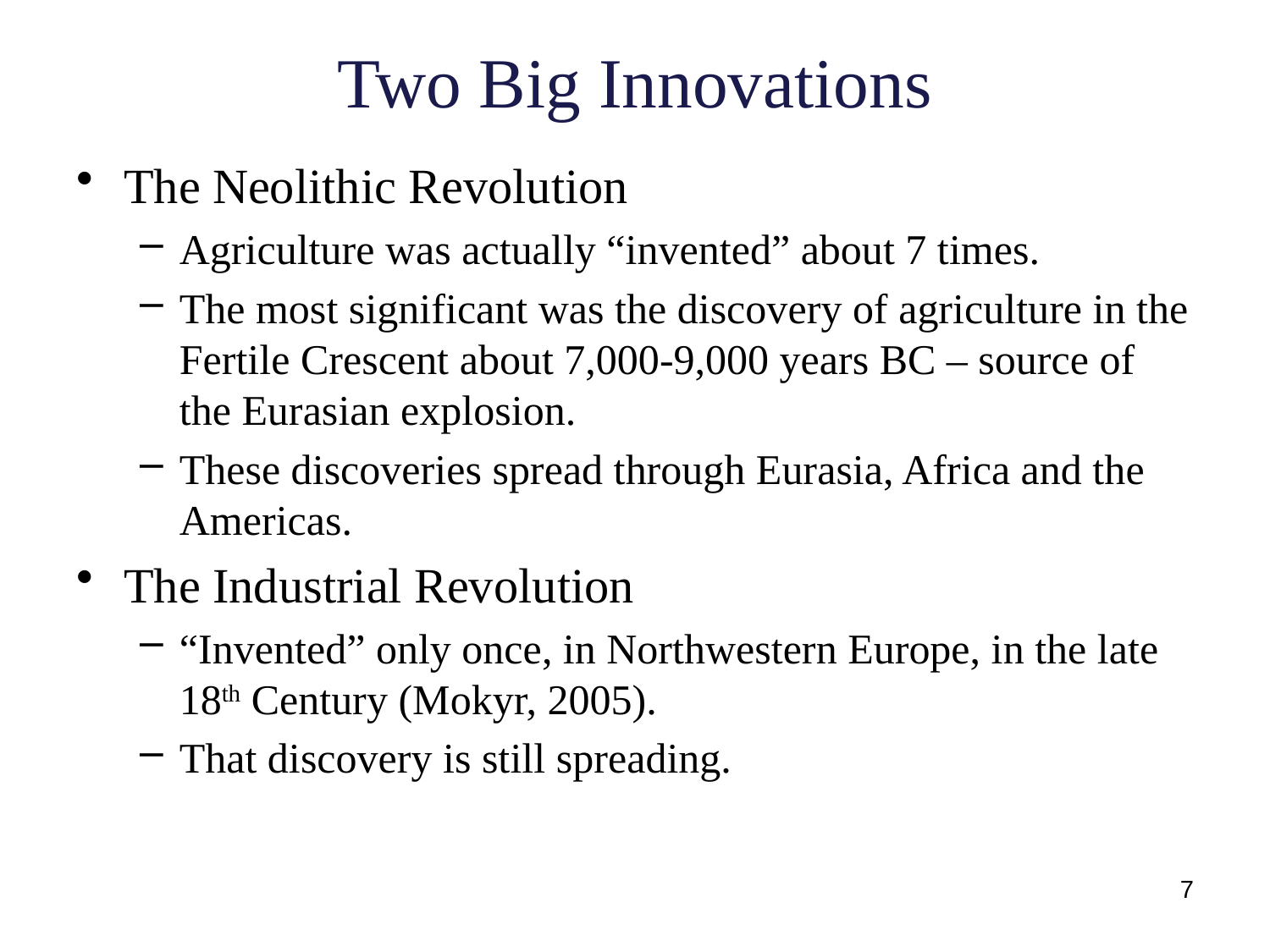

# Two Big Innovations
The Neolithic Revolution
Agriculture was actually “invented” about 7 times.
The most significant was the discovery of agriculture in the Fertile Crescent about 7,000-9,000 years BC – source of the Eurasian explosion.
These discoveries spread through Eurasia, Africa and the Americas.
The Industrial Revolution
“Invented” only once, in Northwestern Europe, in the late 18th Century (Mokyr, 2005).
That discovery is still spreading.
7